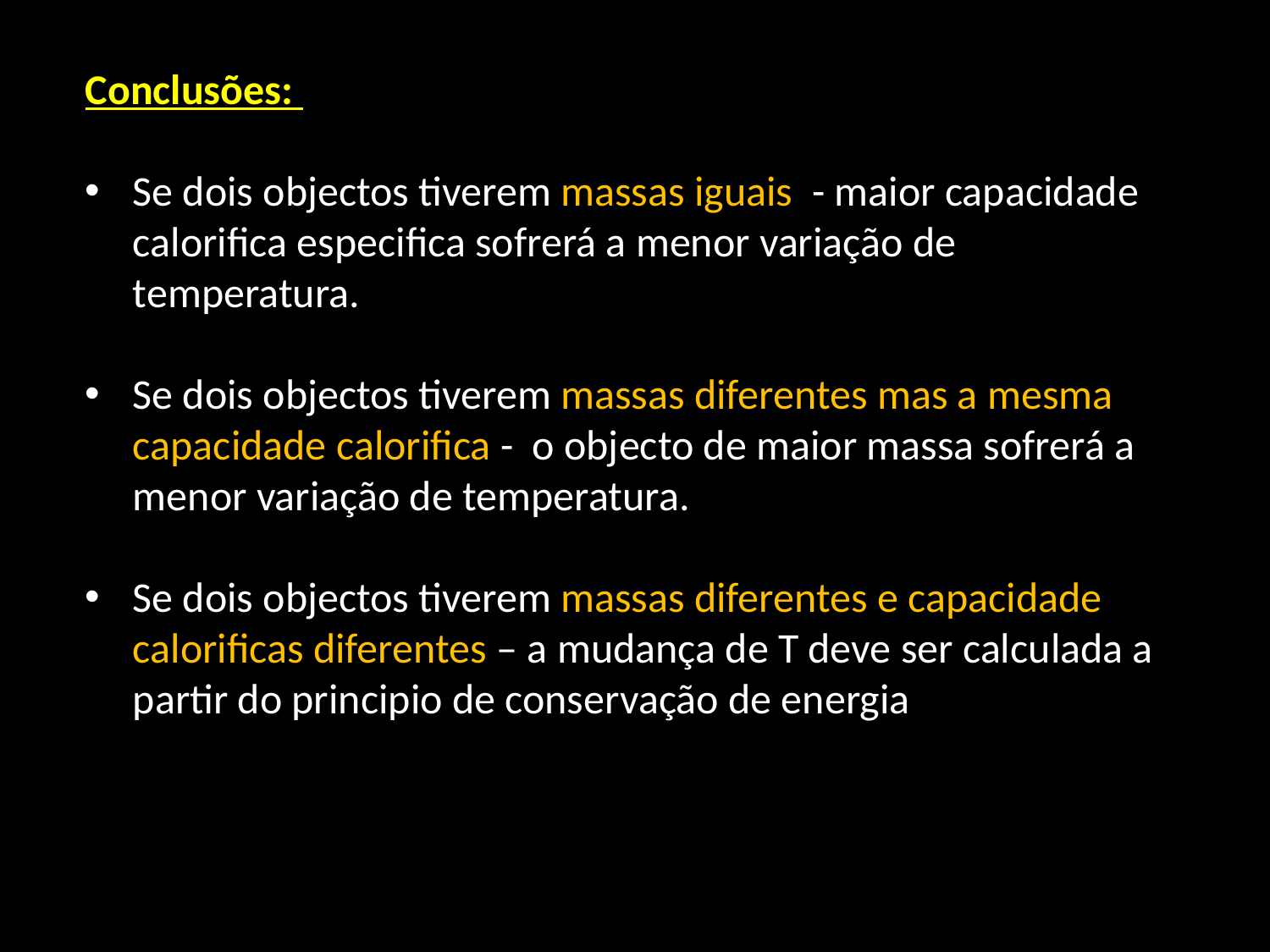

Conclusões:

Se dois objectos tiverem massas iguais  - maior capacidade calorifica especifica sofrerá a menor variação de temperatura.

Se dois objectos tiverem massas diferentes mas a mesma capacidade calorifica -  o objecto de maior massa sofrerá a menor variação de temperatura.

Se dois objectos tiverem massas diferentes e capacidade calorificas diferentes – a mudança de T deve ser calculada a partir do principio de conservação de energia